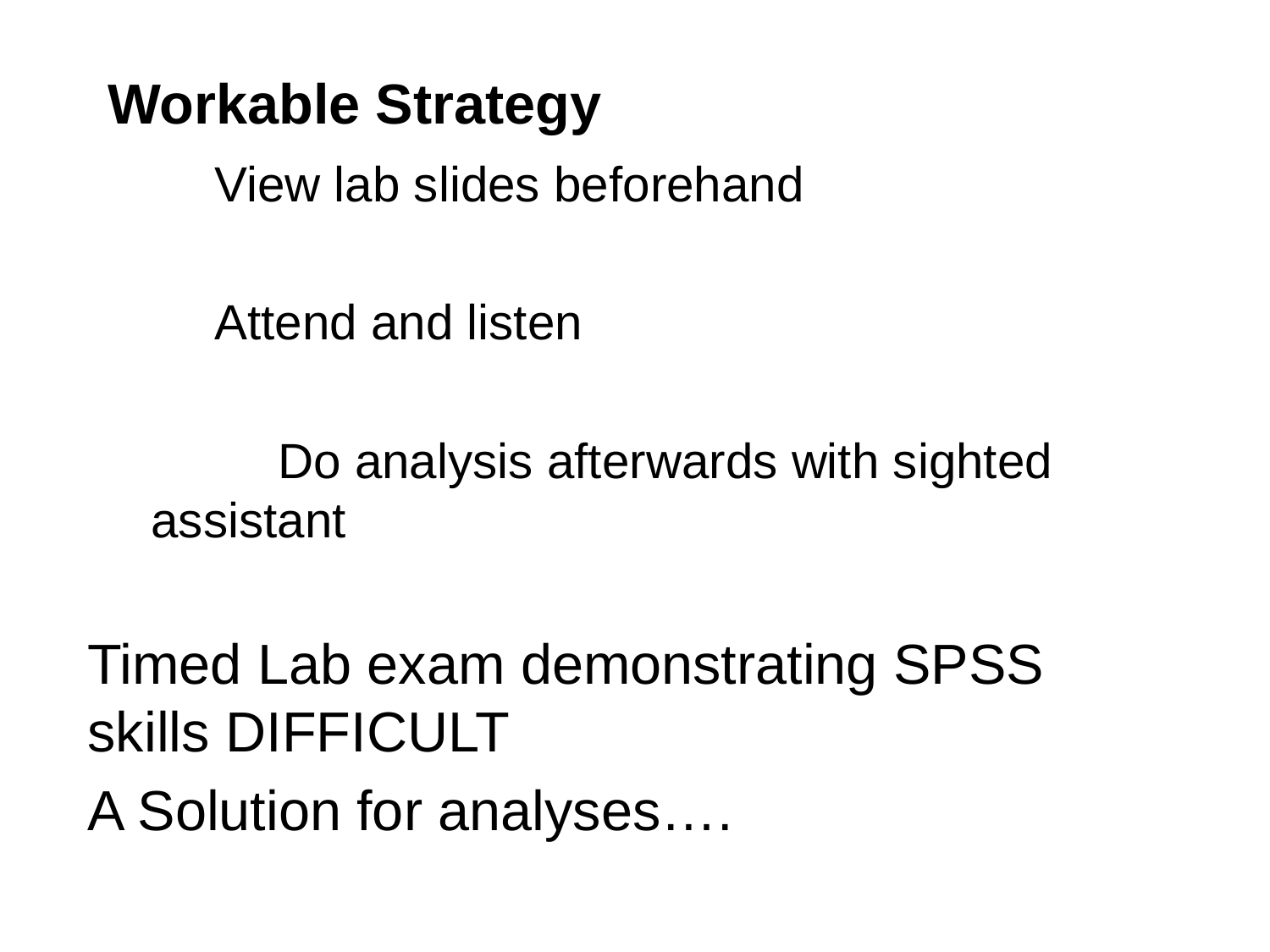

# Workable Strategy
	View lab slides beforehand

	Attend and listen

	Do analysis afterwards with sighted assistant

Timed Lab exam demonstrating SPSS skills DIFFICULT
A Solution for analyses….